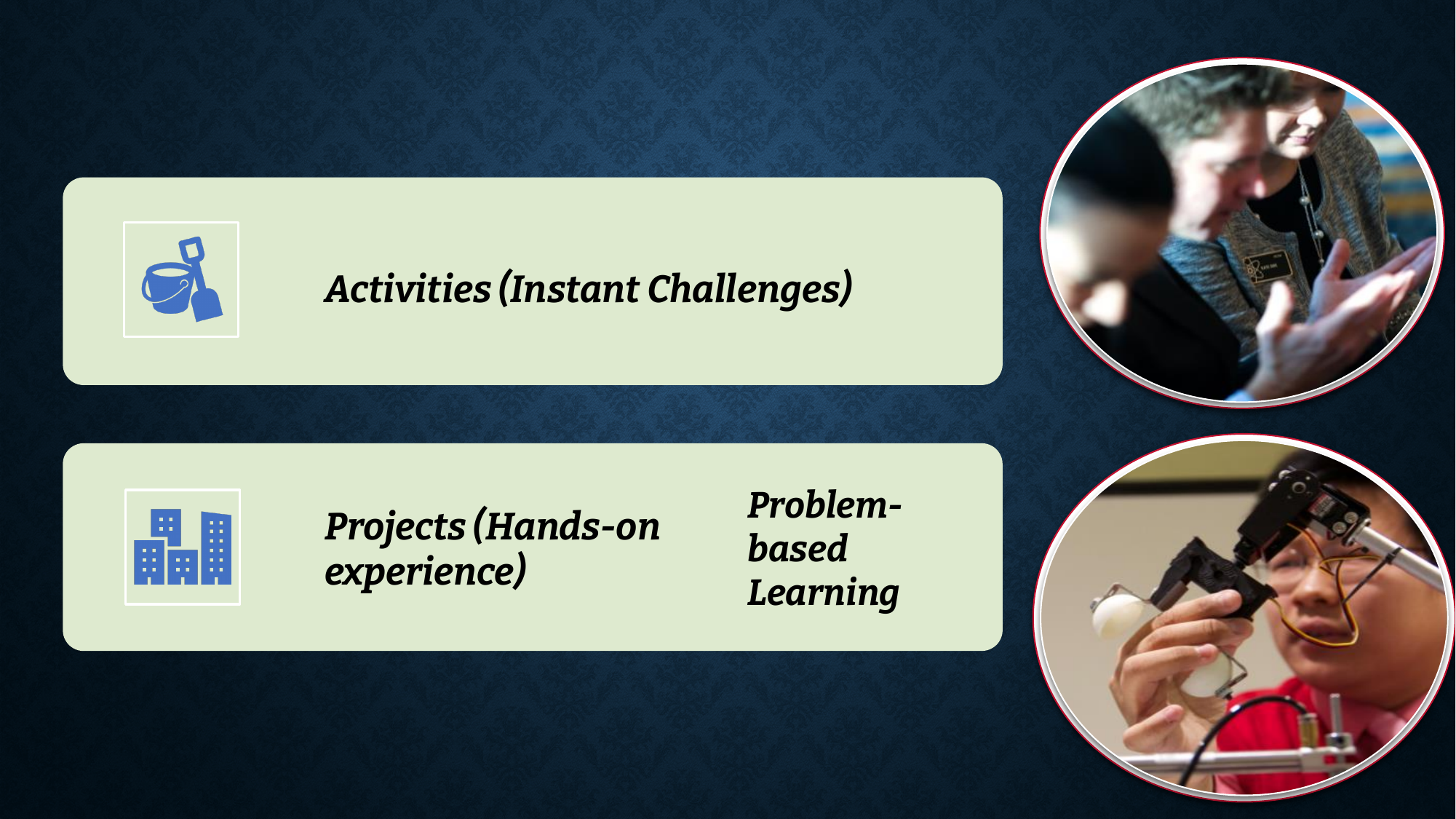

Activities (Instant Challenges)
Projects (Hands-on experience)
Problem-based Learning